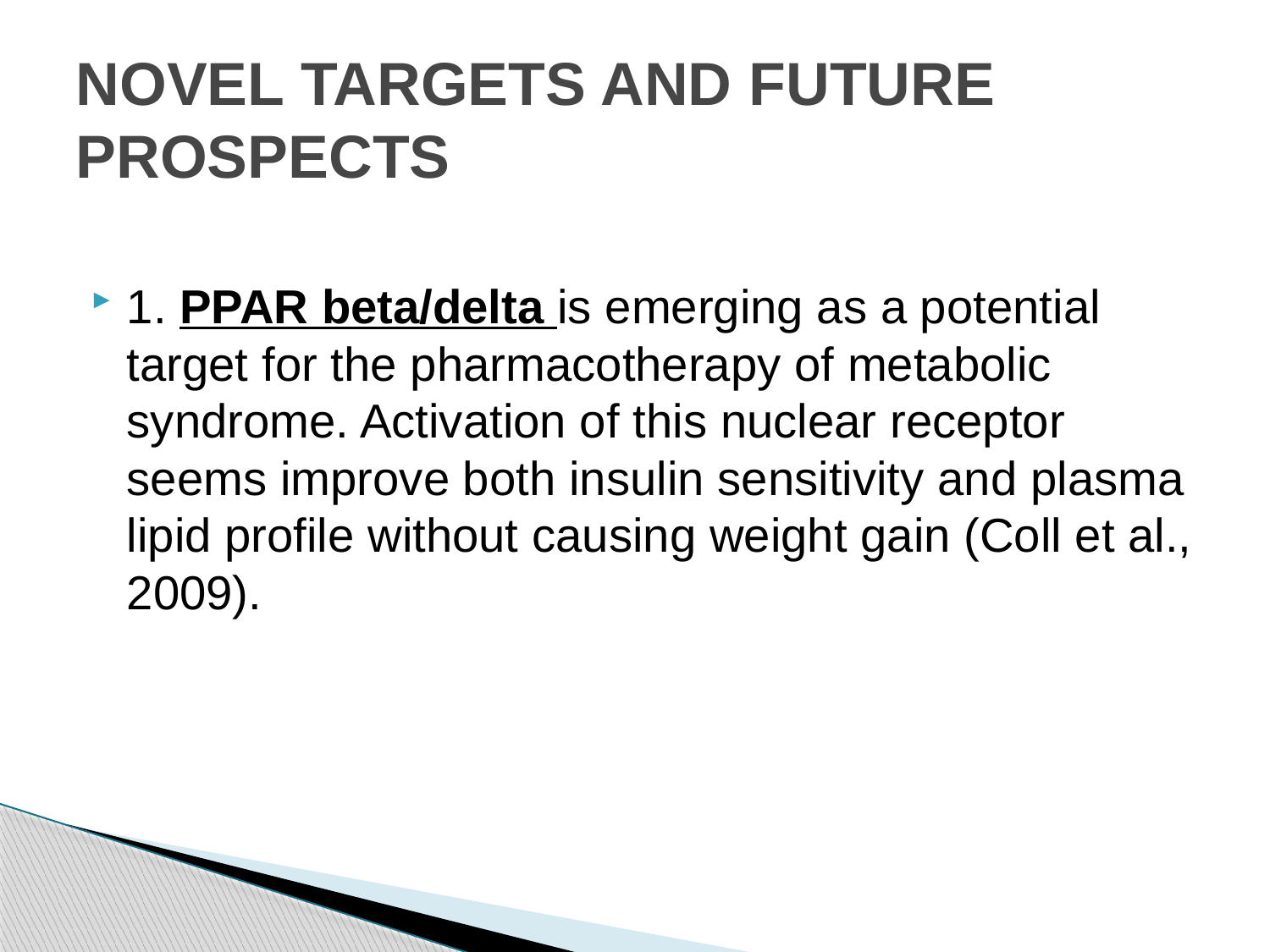

# NOVEL TARGETS AND FUTURE PROSPECTS

1. PPAR beta/delta is emerging as a potential target for the pharmacotherapy of metabolic syndrome. Activation of this nuclear receptor seems improve both insulin sensitivity and plasma lipid profile without causing weight gain (Coll et al., 2009).